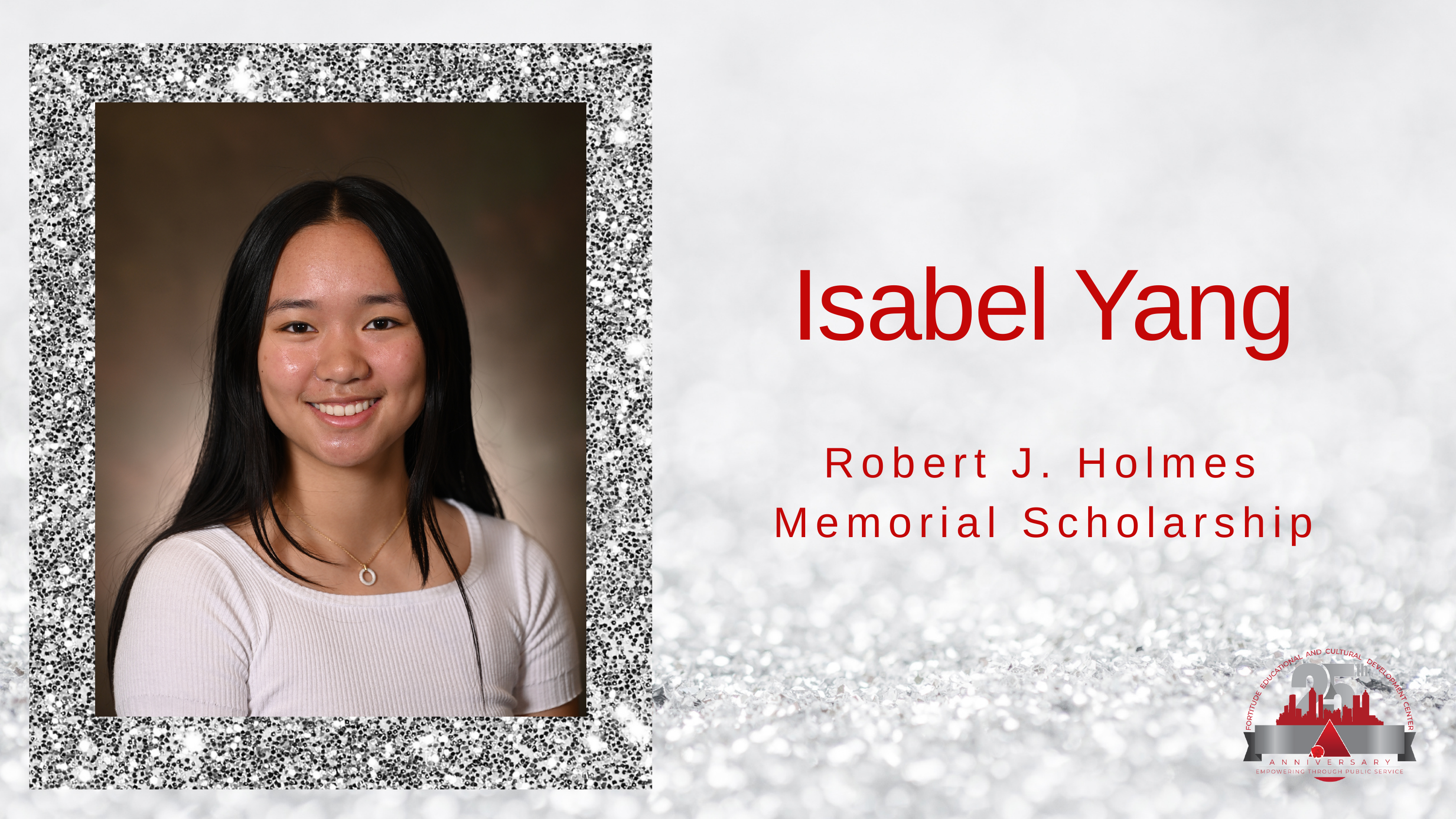

Isabel Yang
Robert J. Holmes Memorial Scholarship